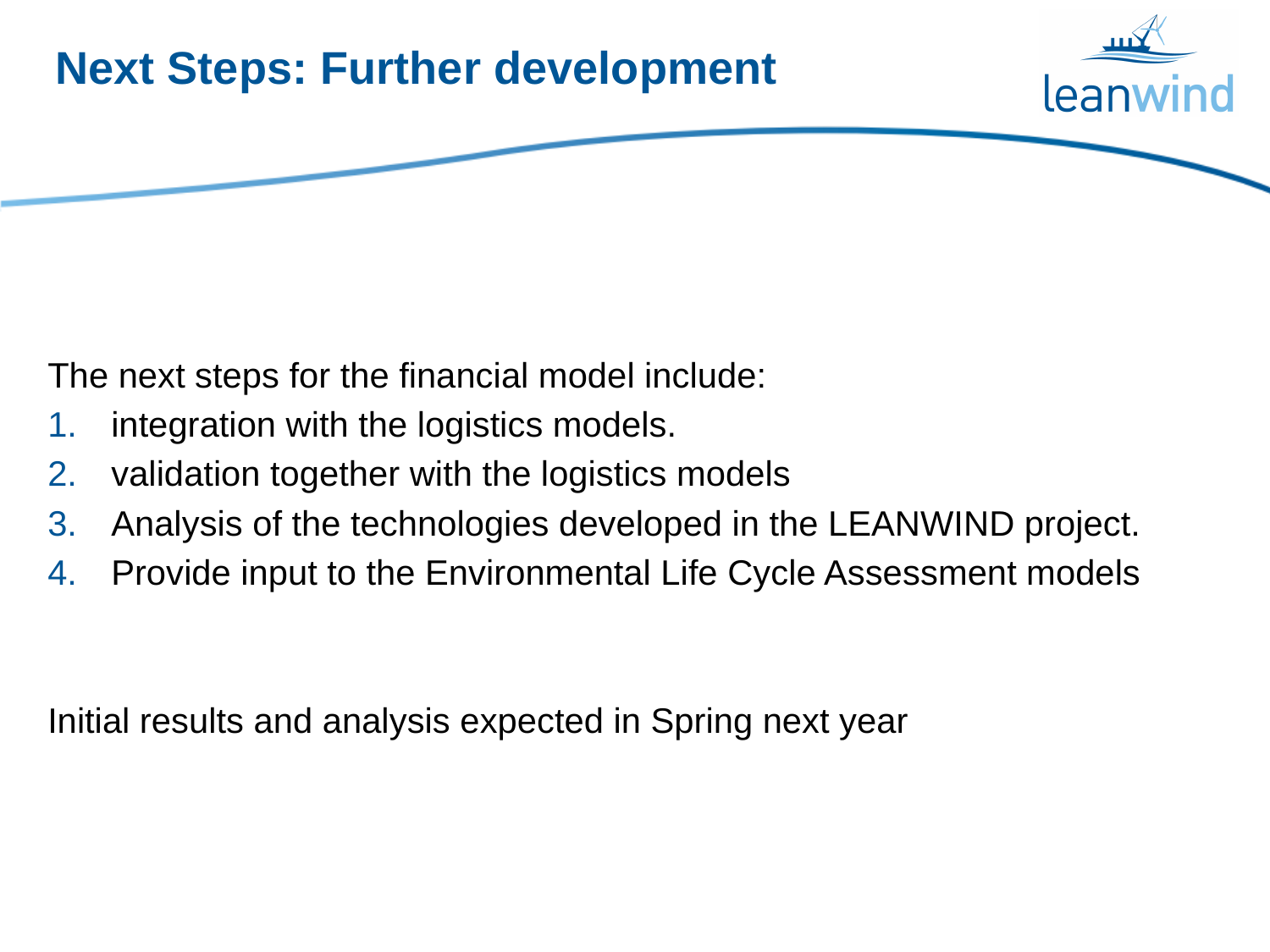

# Next Steps: Further development
The next steps for the financial model include:
integration with the logistics models.
validation together with the logistics models
Analysis of the technologies developed in the LEANWIND project.
Provide input to the Environmental Life Cycle Assessment models

Initial results and analysis expected in Spring next year